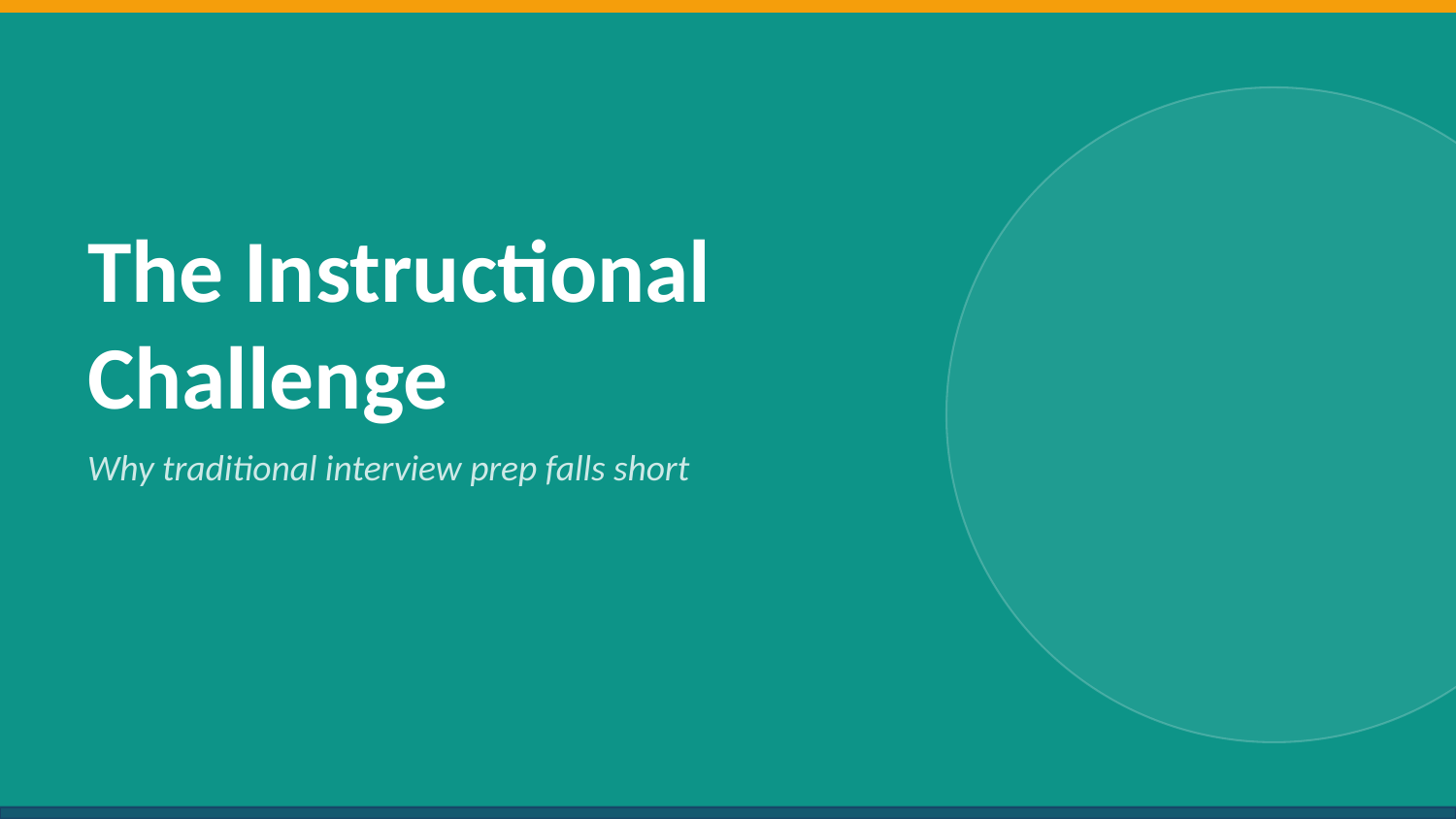

The Instructional
Challenge
Why traditional interview prep falls short